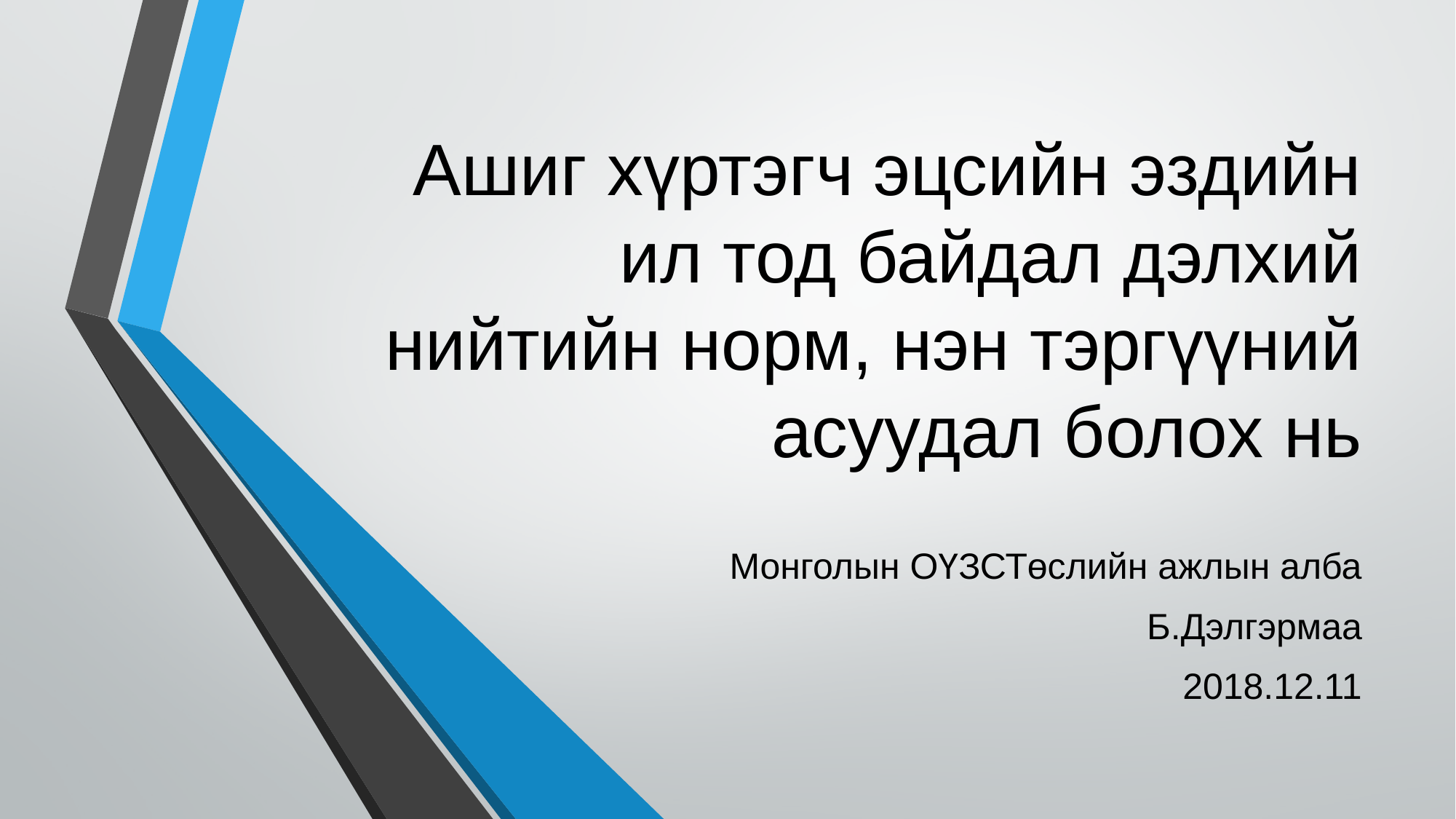

# Ашиг хүртэгч эцсийн эздийн ил тод байдал дэлхий нийтийн норм, нэн тэргүүний асуудал болох нь

Монголын ОҮЗСТөслийн ажлын алба
Б.Дэлгэрмаа
2018.12.11